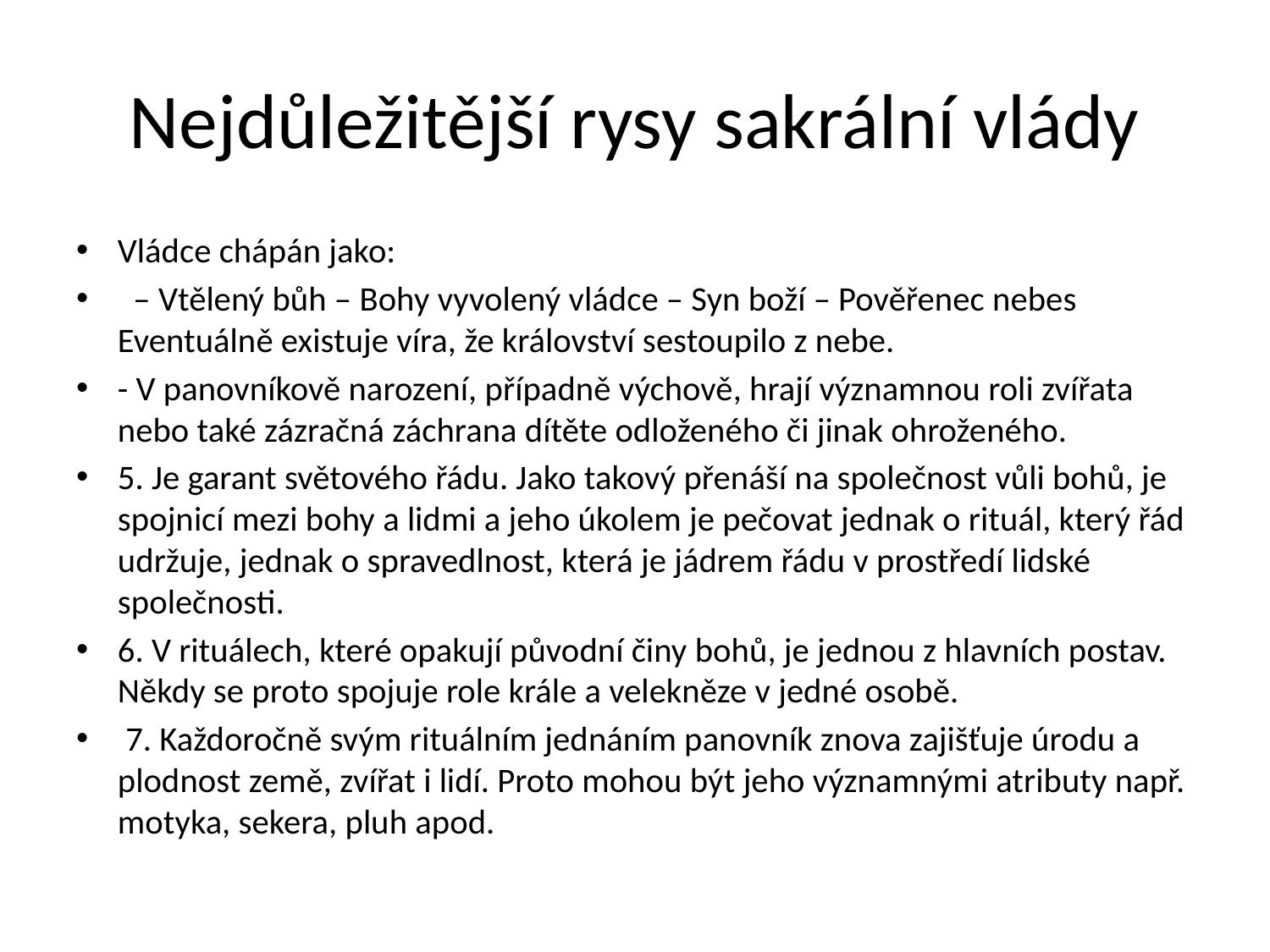

# Nejdůležitější rysy sakrální vlády
Vládce chápán jako:
  – Vtělený bůh – Bohy vyvolený vládce – Syn boží – Pověřenec nebes  Eventuálně existuje víra, že království sestoupilo z nebe.
- V panovníkově narození, případně výchově, hrají významnou roli zvířata nebo také zázračná záchrana dítěte odloženého či jinak ohroženého.
5. Je garant světového řádu. Jako takový přenáší na společnost vůli bohů, je spojnicí mezi bohy a lidmi a jeho úkolem je pečovat jednak o rituál, který řád udržuje, jednak o spravedlnost, která je jádrem řádu v prostředí lidské společnosti.
6. V rituálech, které opakují původní činy bohů, je jednou z hlavních postav. Někdy se proto spojuje role krále a velekněze v jedné osobě.
 7. Každoročně svým rituálním jednáním panovník znova zajišťuje úrodu a plodnost země, zvířat i lidí. Proto mohou být jeho významnými atributy např. motyka, sekera, pluh apod.